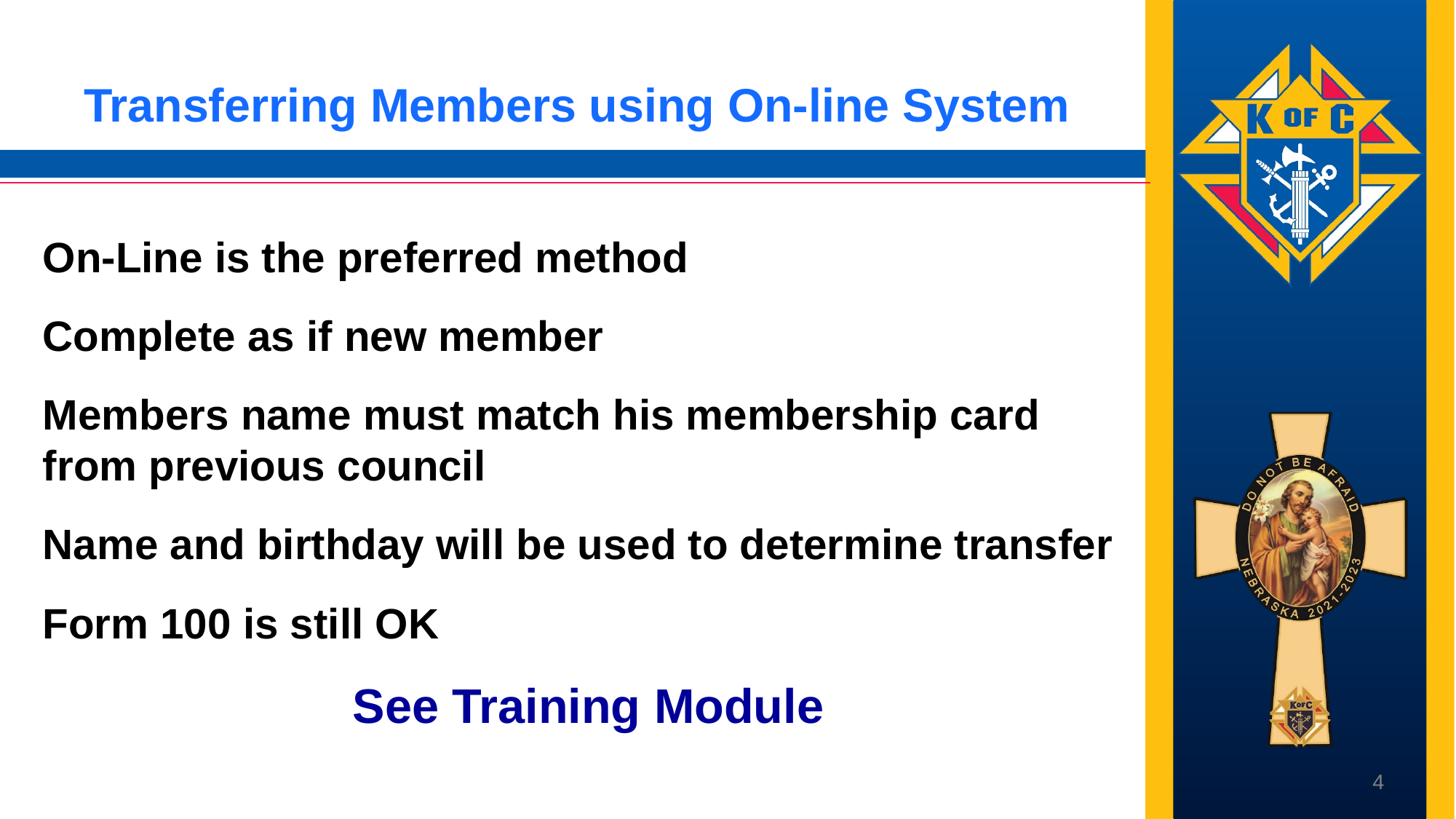

# Transferring Members using On-line System
On-Line is the preferred method
Complete as if new member
Members name must match his membership card from previous council
Name and birthday will be used to determine transfer
Form 100 is still OK
See Training Module